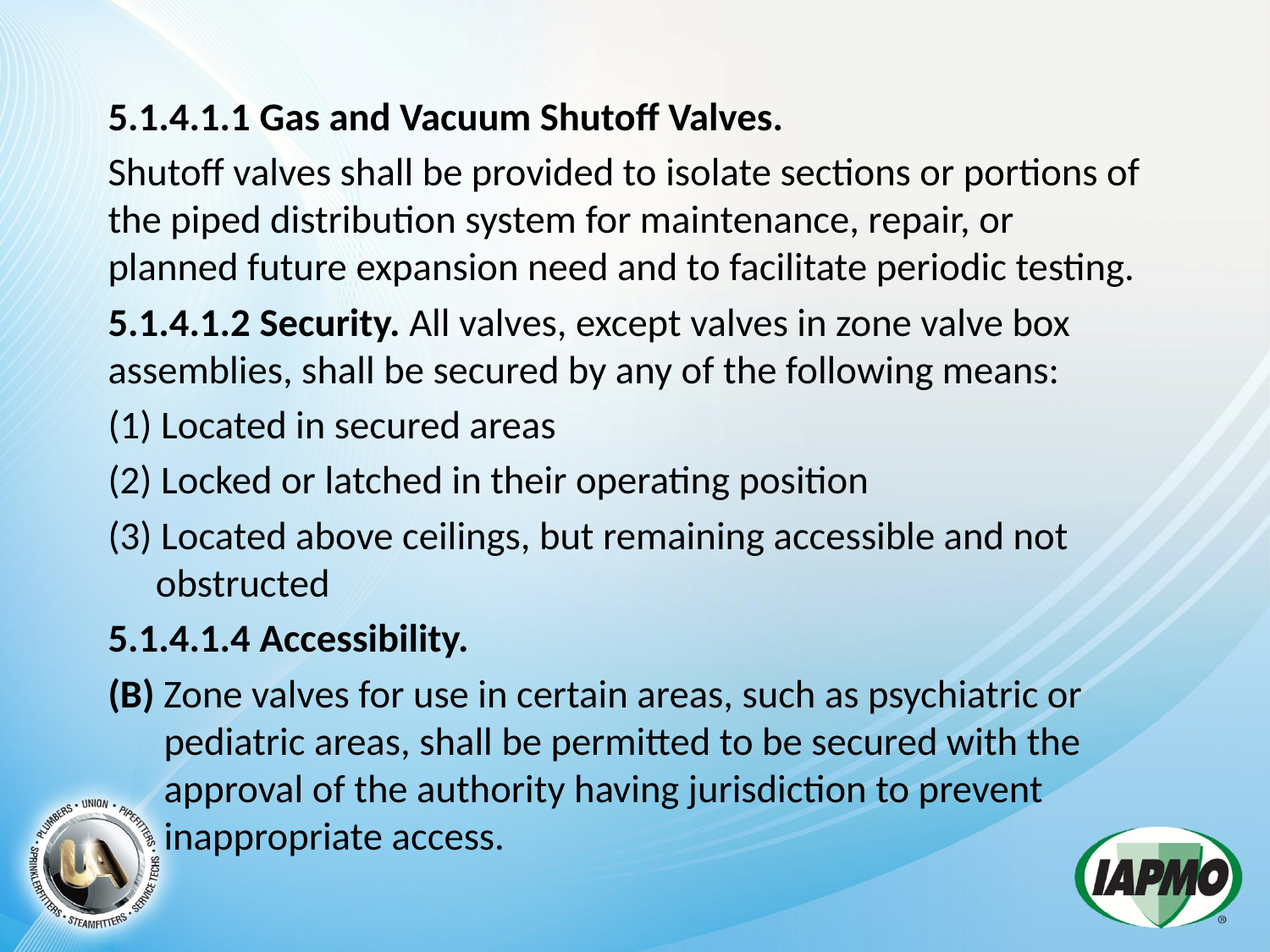

5.1.4.1.1 Gas and Vacuum Shutoff Valves.
Shutoff valves shall be provided to isolate sections or portions of the piped distribution system for maintenance, repair, or planned future expansion need and to facilitate periodic testing.
5.1.4.1.2 Security. All valves, except valves in zone valve box assemblies, shall be secured by any of the following means:
(1) Located in secured areas
(2) Locked or latched in their operating position
(3) Located above ceilings, but remaining accessible and not obstructed
5.1.4.1.4 Accessibility.
(B) Zone valves for use in certain areas, such as psychiatric or pediatric areas, shall be permitted to be secured with the approval of the authority having jurisdiction to prevent inappropriate access.